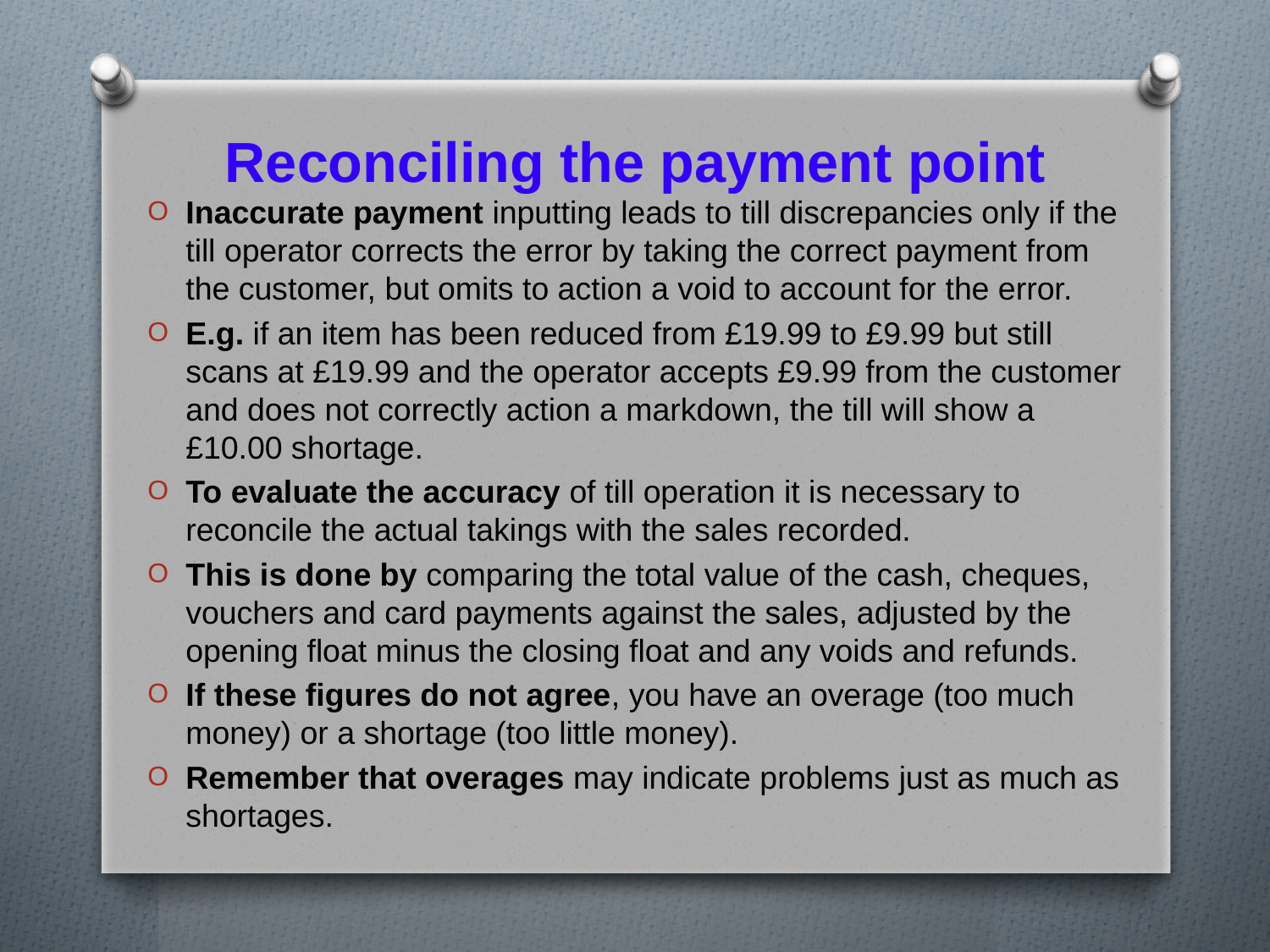

# Reconciling the payment point
Inaccurate payment inputting leads to till discrepancies only if the till operator corrects the error by taking the correct payment from the customer, but omits to action a void to account for the error.
E.g. if an item has been reduced from £19.99 to £9.99 but still scans at £19.99 and the operator accepts £9.99 from the customer and does not correctly action a markdown, the till will show a £10.00 shortage.
To evaluate the accuracy of till operation it is necessary to reconcile the actual takings with the sales recorded.
This is done by comparing the total value of the cash, cheques, vouchers and card payments against the sales, adjusted by the opening float minus the closing float and any voids and refunds.
If these figures do not agree, you have an overage (too much money) or a shortage (too little money).
Remember that overages may indicate problems just as much as shortages.